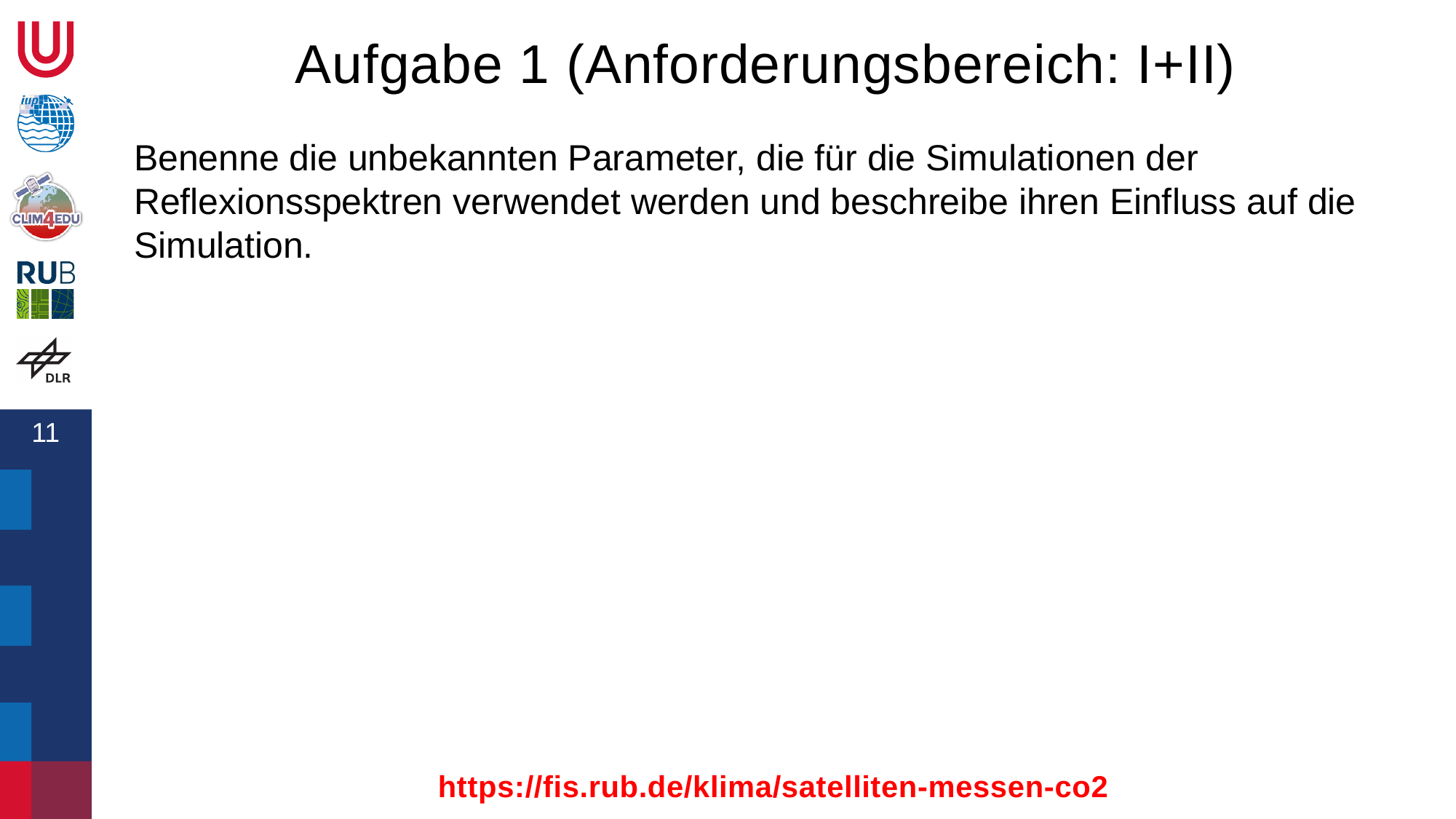

# Aufgabe 1 (Anforderungsbereich: I+II)
Benenne die unbekannten Parameter, die für die Simulationen der Reflexionsspektren verwendet werden und beschreibe ihren Einfluss auf die Simulation.
https://fis.rub.de/klima/satelliten-messen-co2